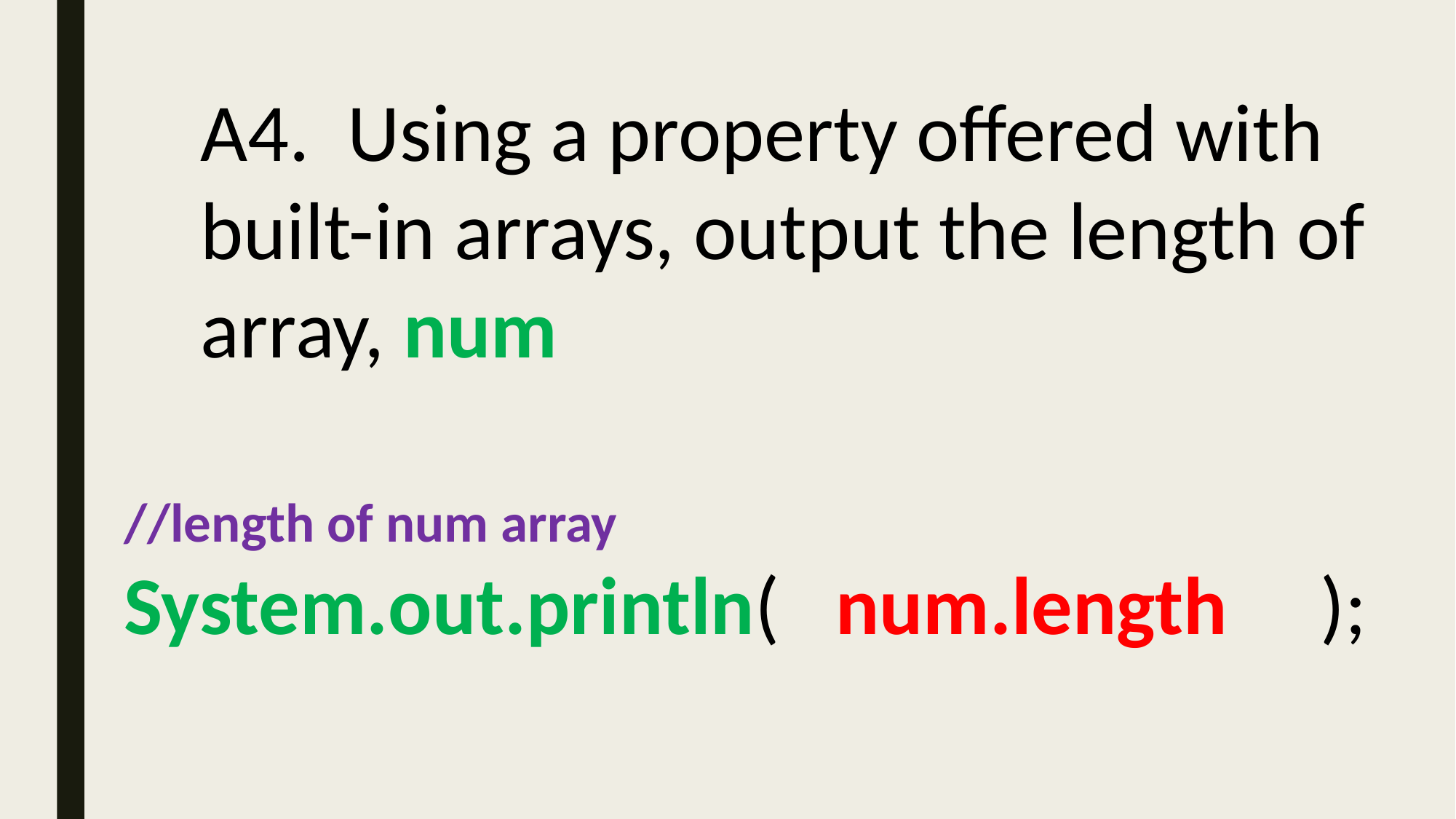

A4.  Using a property offered with built-in arrays, output the length of array, num

//length of num array
System.out.println(   num.length     );